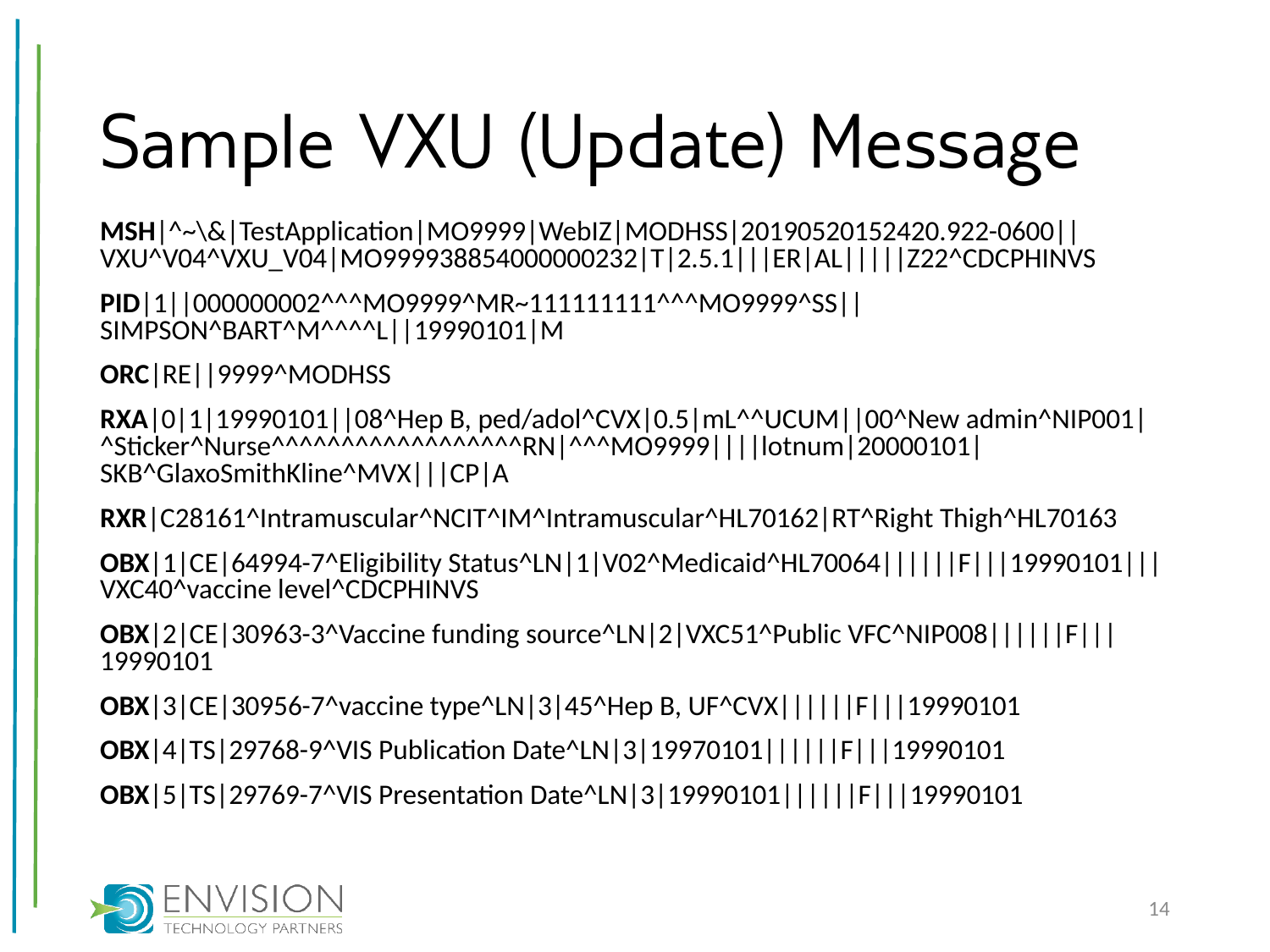

# Sample VXU (Update) Message
MSH|^~\&|TestApplication|MO9999|WebIZ|MODHSS|20190520152420.922-0600||VXU^V04^VXU_V04|MO999938854000000232|T|2.5.1|||ER|AL|||||Z22^CDCPHINVS
PID|1||000000002^^^MO9999^MR~111111111^^^MO9999^SS||SIMPSON^BART^M^^^^L||19990101|M
ORC|RE||9999^MODHSS
RXA|0|1|19990101||08^Hep B, ped/adol^CVX|0.5|mL^^UCUM||00^New admin^NIP001|^Sticker^Nurse^^^^^^^^^^^^^^^^^^RN|^^^MO9999||||lotnum|20000101|SKB^GlaxoSmithKline^MVX|||CP|A
RXR|C28161^Intramuscular^NCIT^IM^Intramuscular^HL70162|RT^Right Thigh^HL70163
OBX|1|CE|64994-7^Eligibility Status^LN|1|V02^Medicaid^HL70064||||||F|||19990101|||VXC40^vaccine level^CDCPHINVS
OBX|2|CE|30963-3^Vaccine funding source^LN|2|VXC51^Public VFC^NIP008||||||F|||19990101
OBX|3|CE|30956-7^vaccine type^LN|3|45^Hep B, UF^CVX||||||F|||19990101
OBX|4|TS|29768-9^VIS Publication Date^LN|3|19970101||||||F|||19990101
OBX|5|TS|29769-7^VIS Presentation Date^LN|3|19990101||||||F|||19990101
14